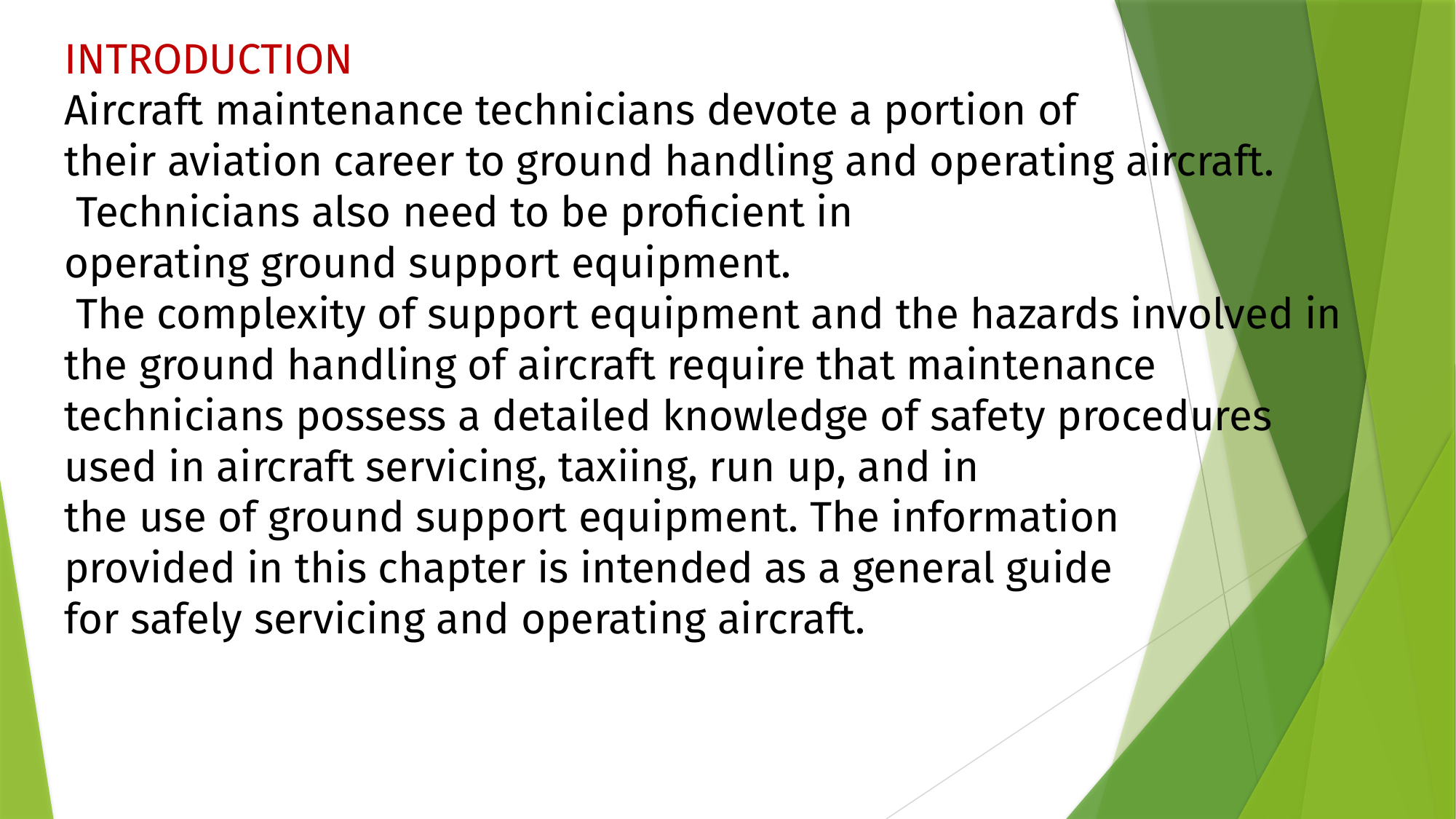

INTRODUCTION
Aircraft maintenance technicians devote a portion of
their aviation career to ground handling and operating aircraft.
 Technicians also need to be proficient in
operating ground support equipment.
 The complexity of support equipment and the hazards involved in the ground handling of aircraft require that maintenance technicians possess a detailed knowledge of safety procedures
used in aircraft servicing, taxiing, run up, and in
the use of ground support equipment. The information
provided in this chapter is intended as a general guide
for safely servicing and operating aircraft.